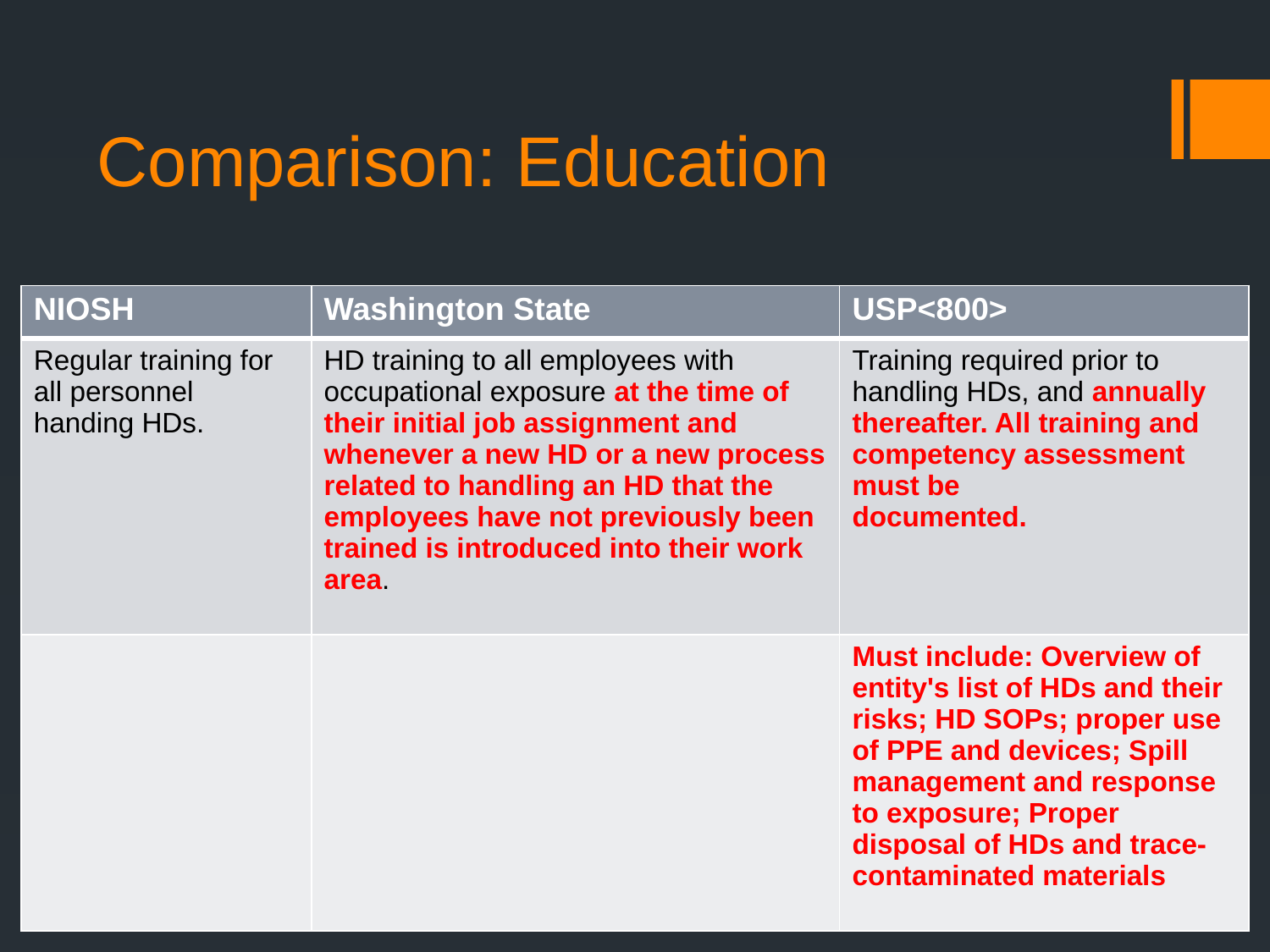

# Comparison: Education
| NIOSH | Washington State | USP<800> |
| --- | --- | --- |
| Regular training for all personnel handing HDs. | HD training to all employees with occupational exposure at the time of their initial job assignment and whenever a new HD or a new process related to handling an HD that the employees have not previously been trained is introduced into their work area. | Training required prior to handling HDs, and annually thereafter. All training and competency assessment must be documented. |
|  |  | Must include: Overview of entity's list of HDs and their risks; HD SOPs; proper use of PPE and devices; Spill management and response to exposure; Proper disposal of HDs and trace-contaminated materials |